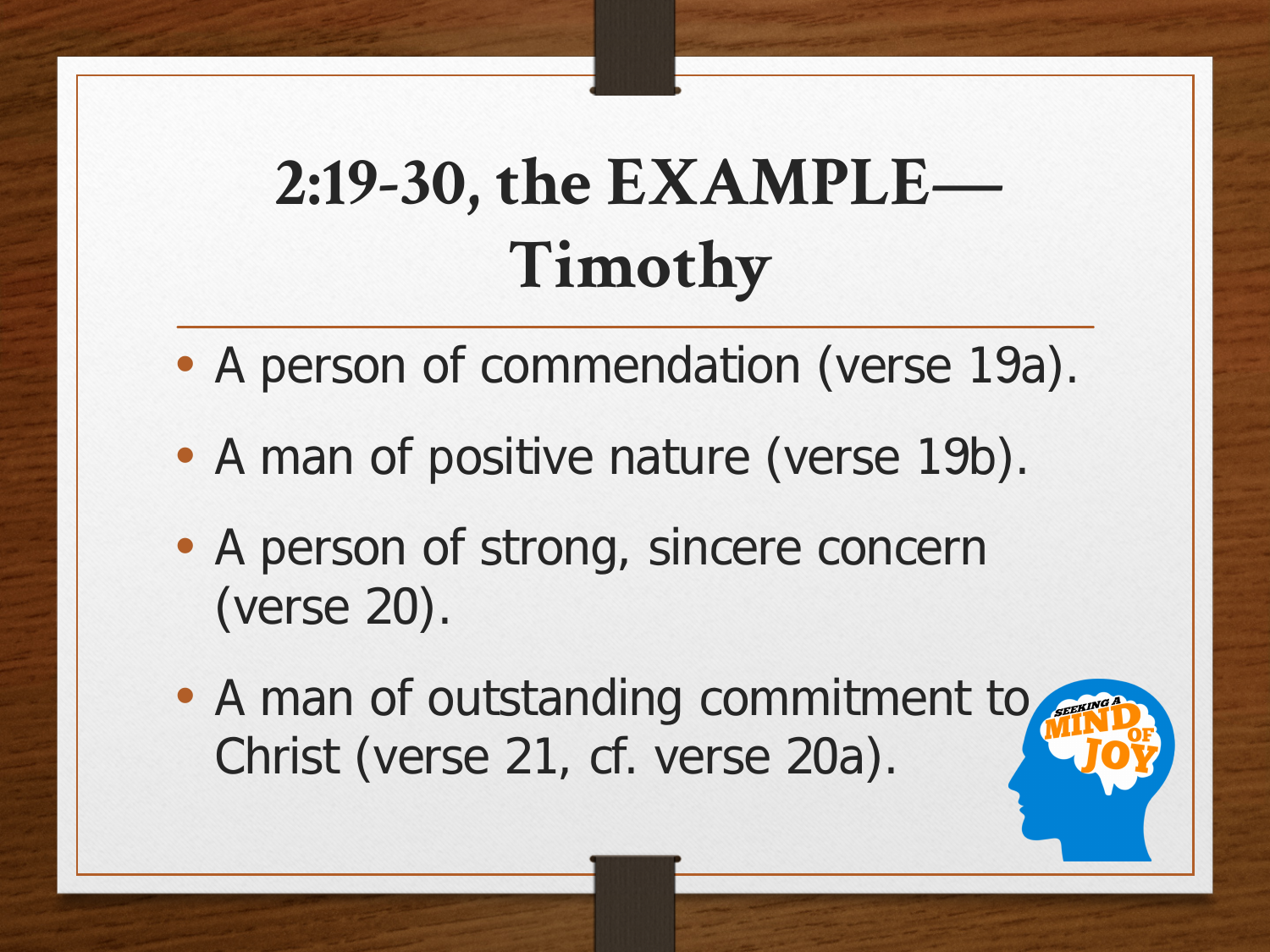

# 2:19-30, the EXAMPLE—Timothy
A person of commendation (verse 19a).
A man of positive nature (verse 19b).
A person of strong, sincere concern (verse 20).
A man of outstanding commitment to Christ (verse 21, cf. verse 20a).